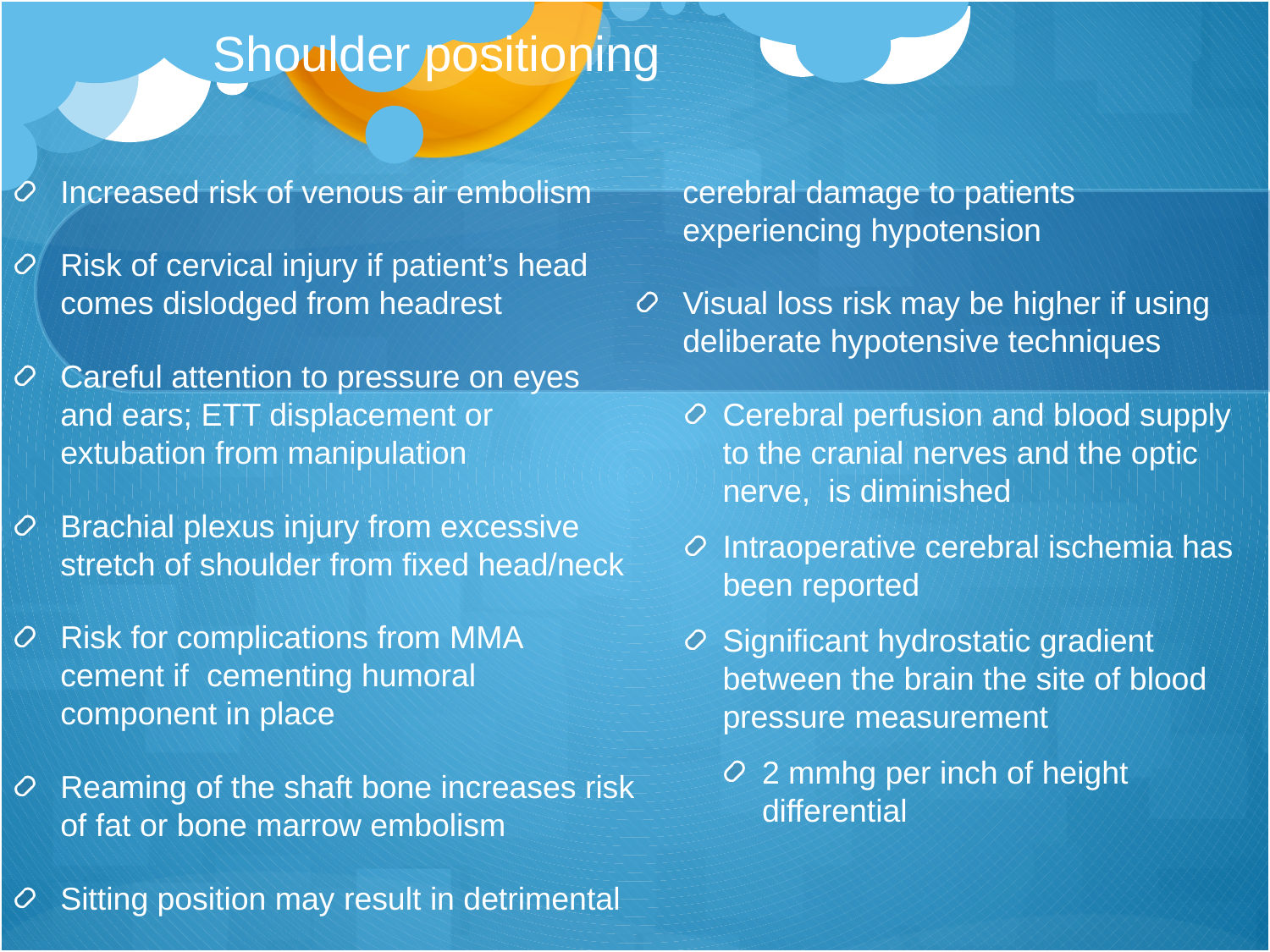

# Shoulder positioning
Increased risk of venous air embolism
Risk of cervical injury if patient’s head comes dislodged from headrest
Careful attention to pressure on eyes and ears; ETT displacement or extubation from manipulation
Brachial plexus injury from excessive stretch of shoulder from fixed head/neck
Risk for complications from MMA cement if  cementing humoral component in place
Reaming of the shaft bone increases risk of fat or bone marrow embolism
Sitting position may result in detrimental cerebral damage to patients experiencing hypotension
Visual loss risk may be higher if using deliberate hypotensive techniques
Cerebral perfusion and blood supply to the cranial nerves and the optic nerve,  is diminished
Intraoperative cerebral ischemia has been reported
Significant hydrostatic gradient between the brain the site of blood pressure measurement
2 mmhg per inch of height differential